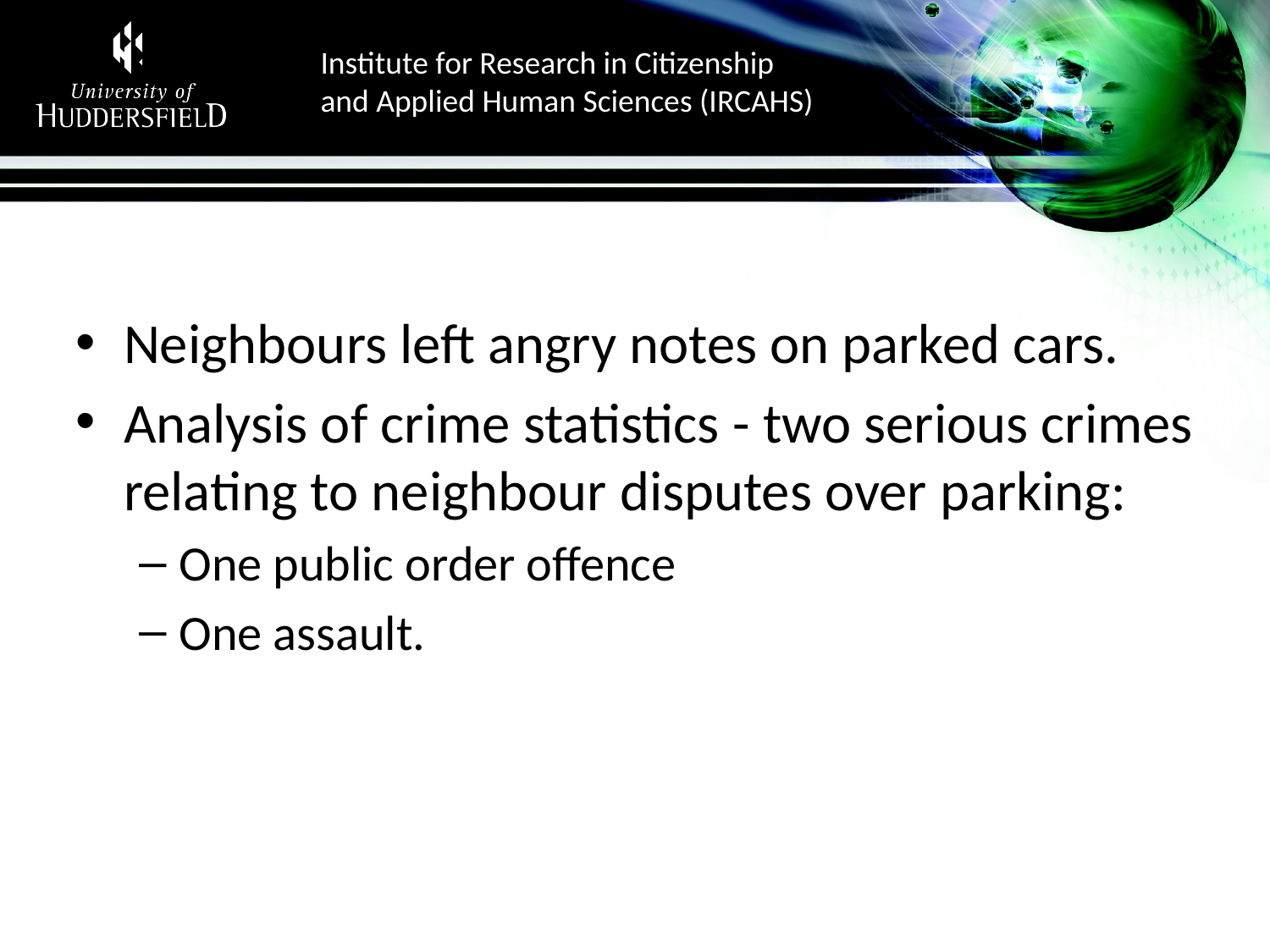

Neighbours left angry notes on parked cars.
Analysis of crime statistics - two serious crimes relating to neighbour disputes over parking:
One public order offence
One assault.